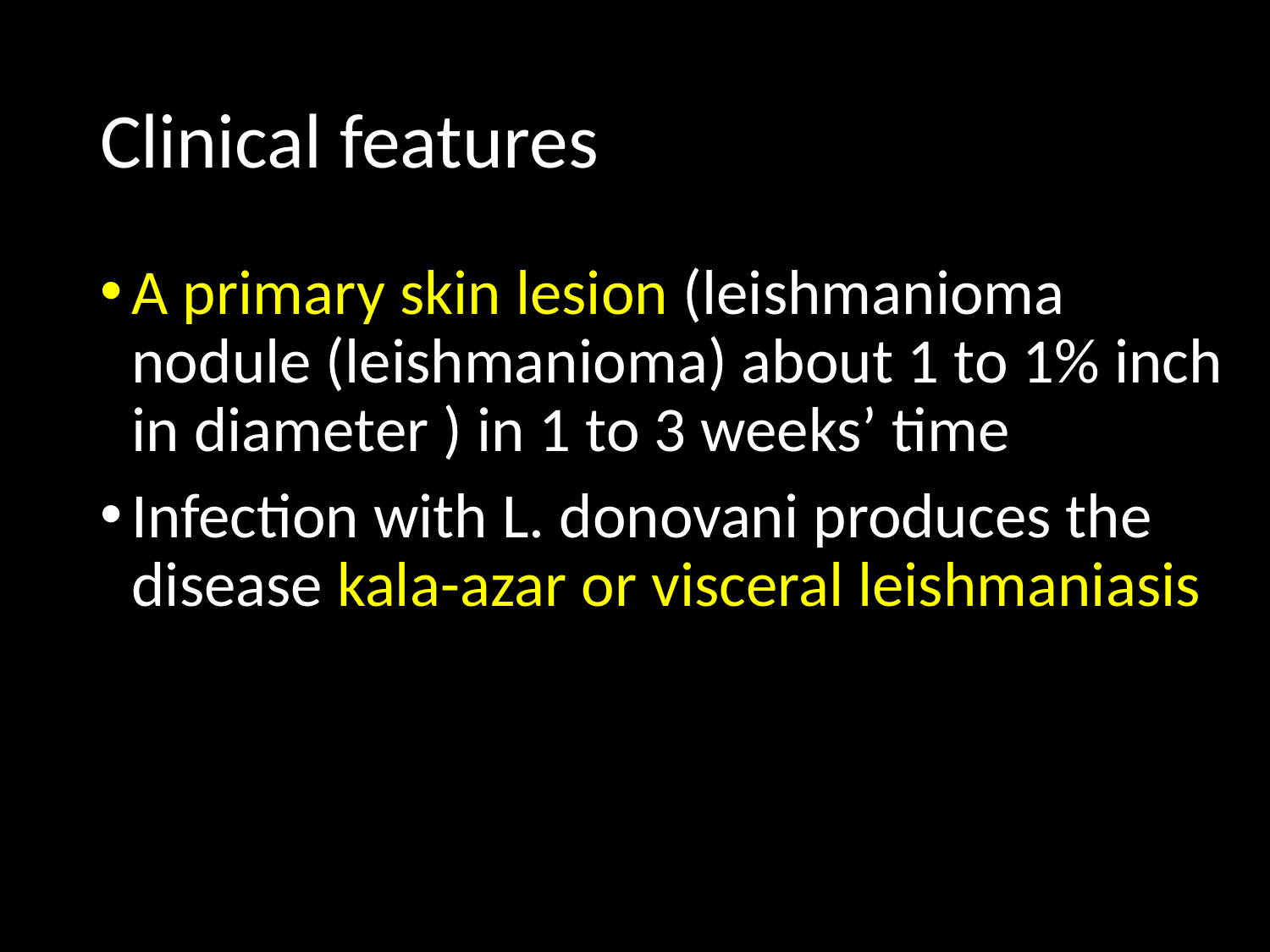

# Clinical features
A primary skin lesion (leishmanioma nodule (leishmanioma) about 1 to 1% inch in diameter ) in 1 to 3 weeks’ time
Infection with L. donovani produces the disease kala-azar or visceral leishmaniasis